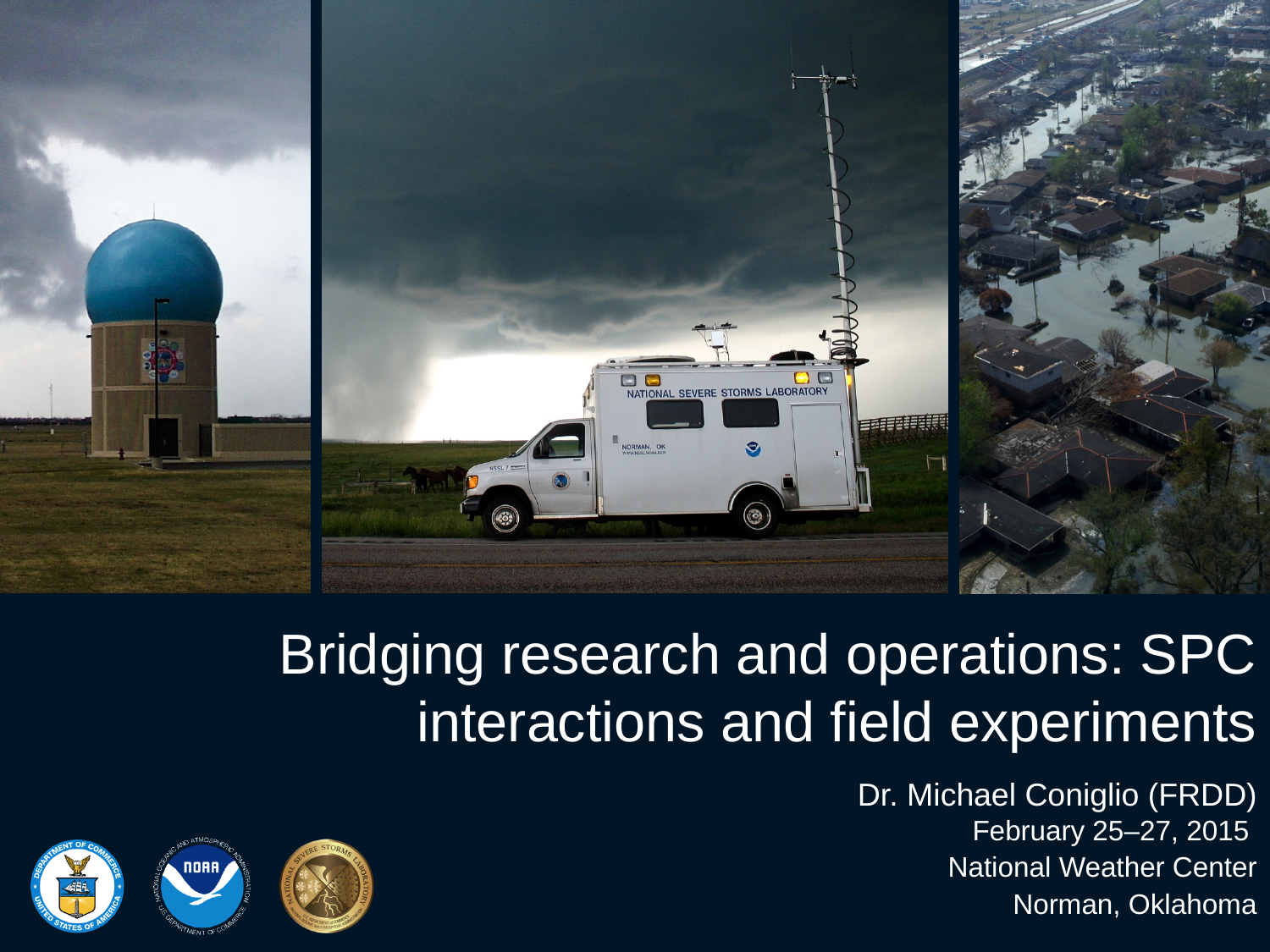

# Bridging research and operations: SPC interactions and field experiments
Dr. Michael Coniglio (FRDD)
February 25–27, 2015
National Weather Center
Norman, Oklahoma